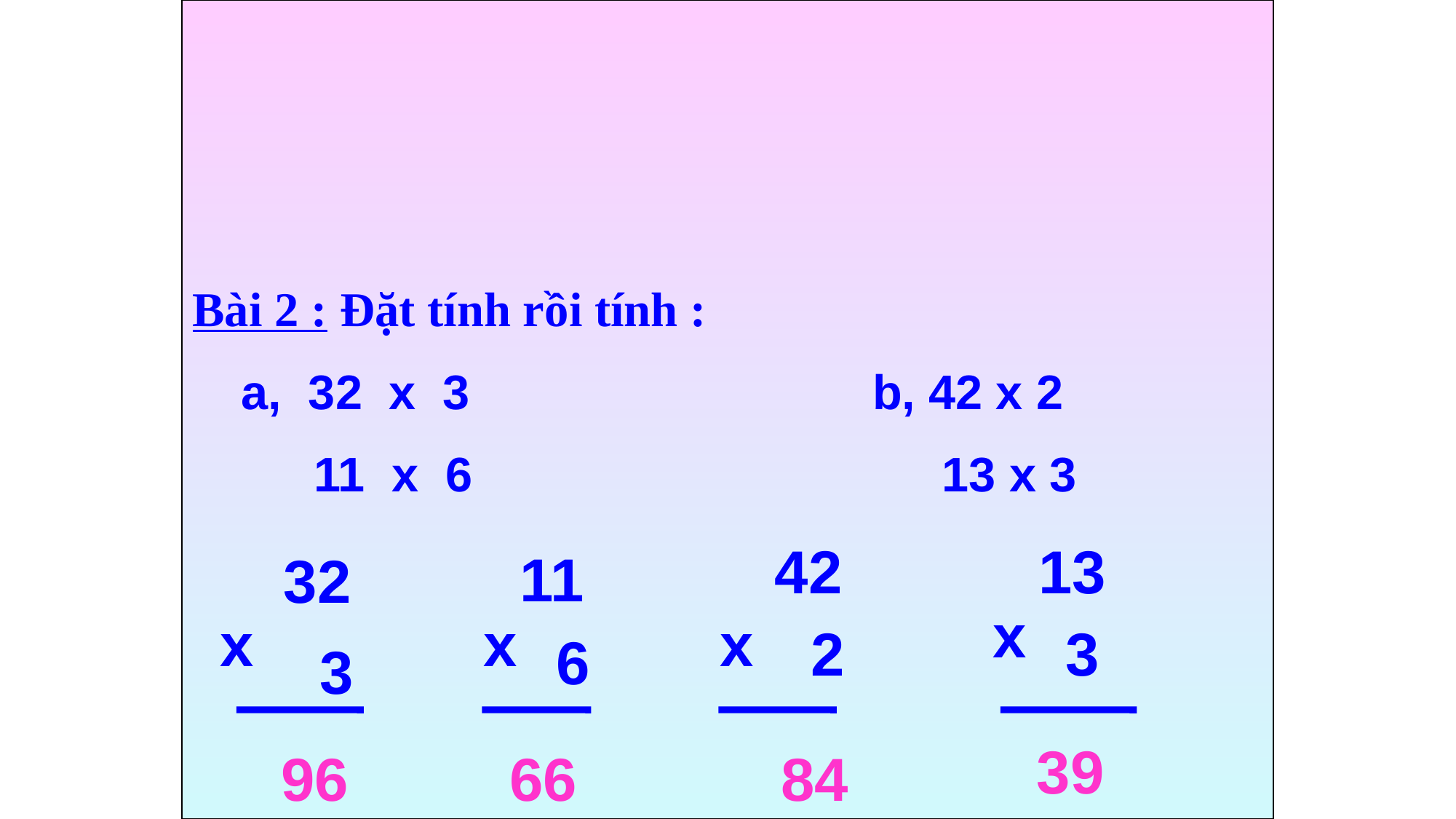

Bài 2 : Đặt tính rồi tính :
    a,  32  x  3                              b, 42 x 2
         11  x  6                                   13 x 3
42
13
11
32
x
x
x
x
2
3
6
3

39
  96
 66
  84